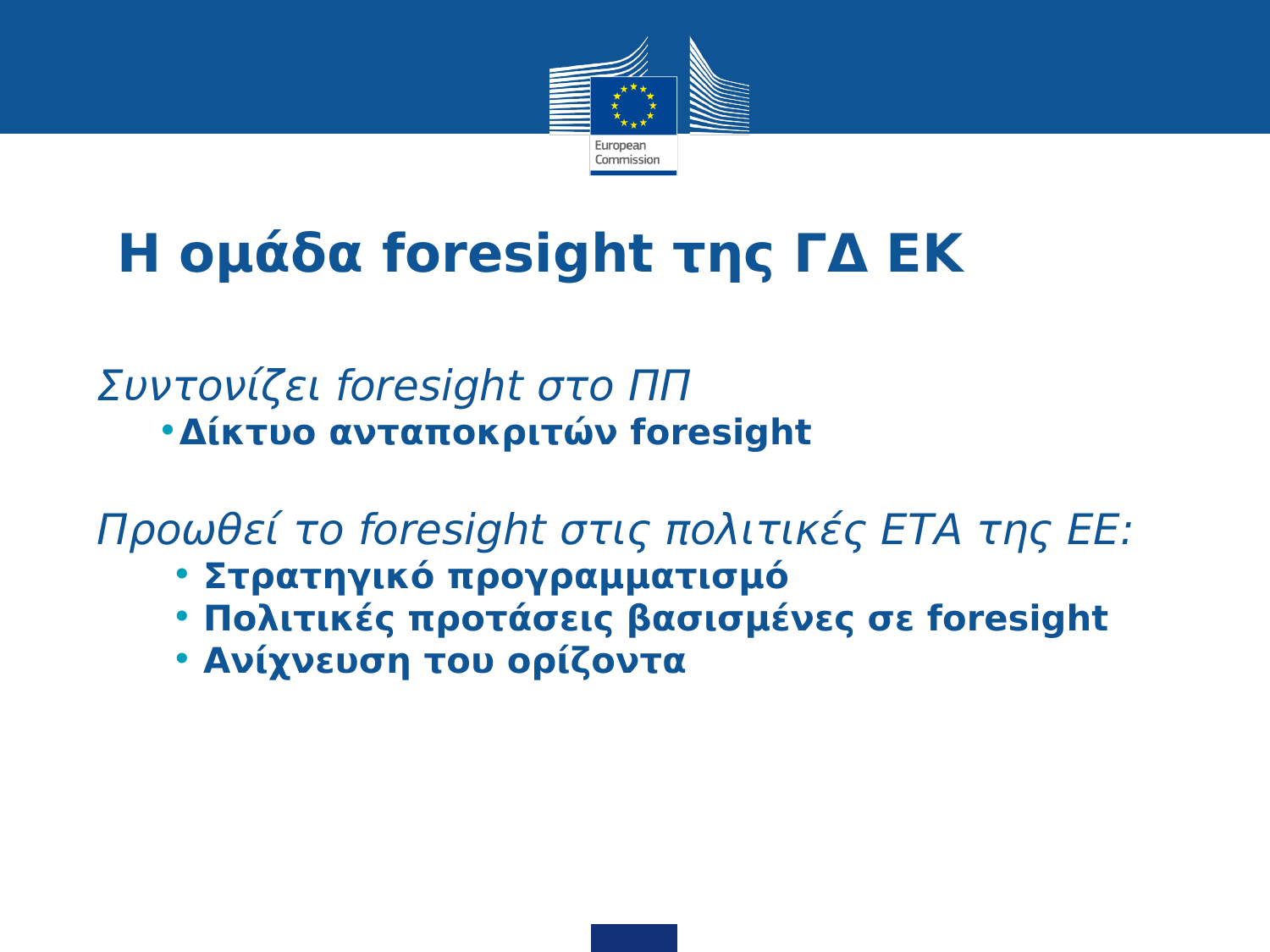

# Η ομάδα foresight της ΓΔ ΕΚ
Συντονίζει foresight στο ΠΠ
Δίκτυο ανταποκριτών foresight

Προωθεί το foresight στις πολιτικές ΕΤΑ της ΕΕ:
Στρατηγικό προγραμματισμό
Πολιτικές προτάσεις βασισμένες σε foresight
Ανίχνευση του ορίζοντα